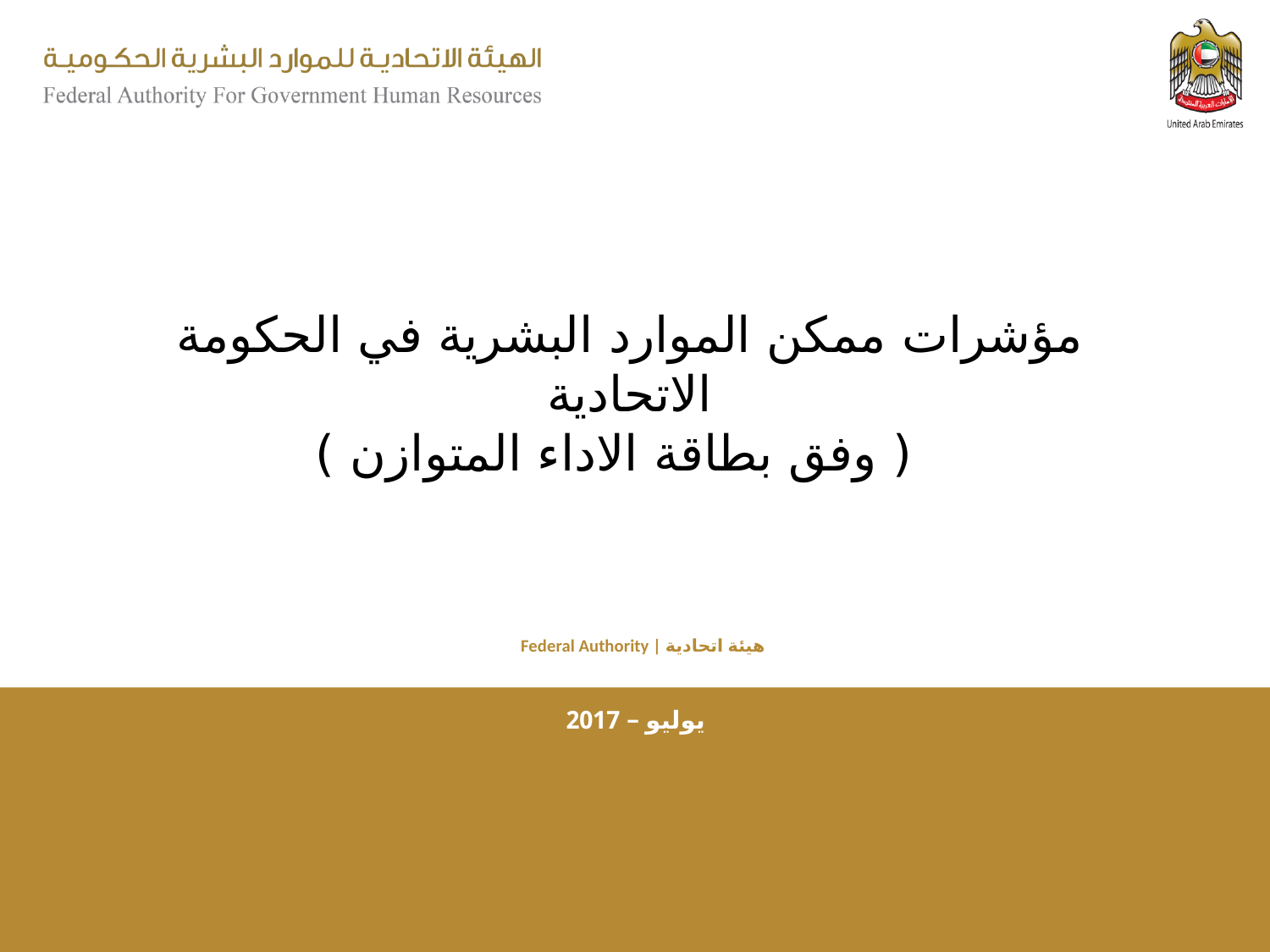

مؤشرات ممكن الموارد البشرية في الحكومة الاتحادية
  ( وفق بطاقة الاداء المتوازن )
Federal Authority | هيئة اتحادية
يوليو – 2017